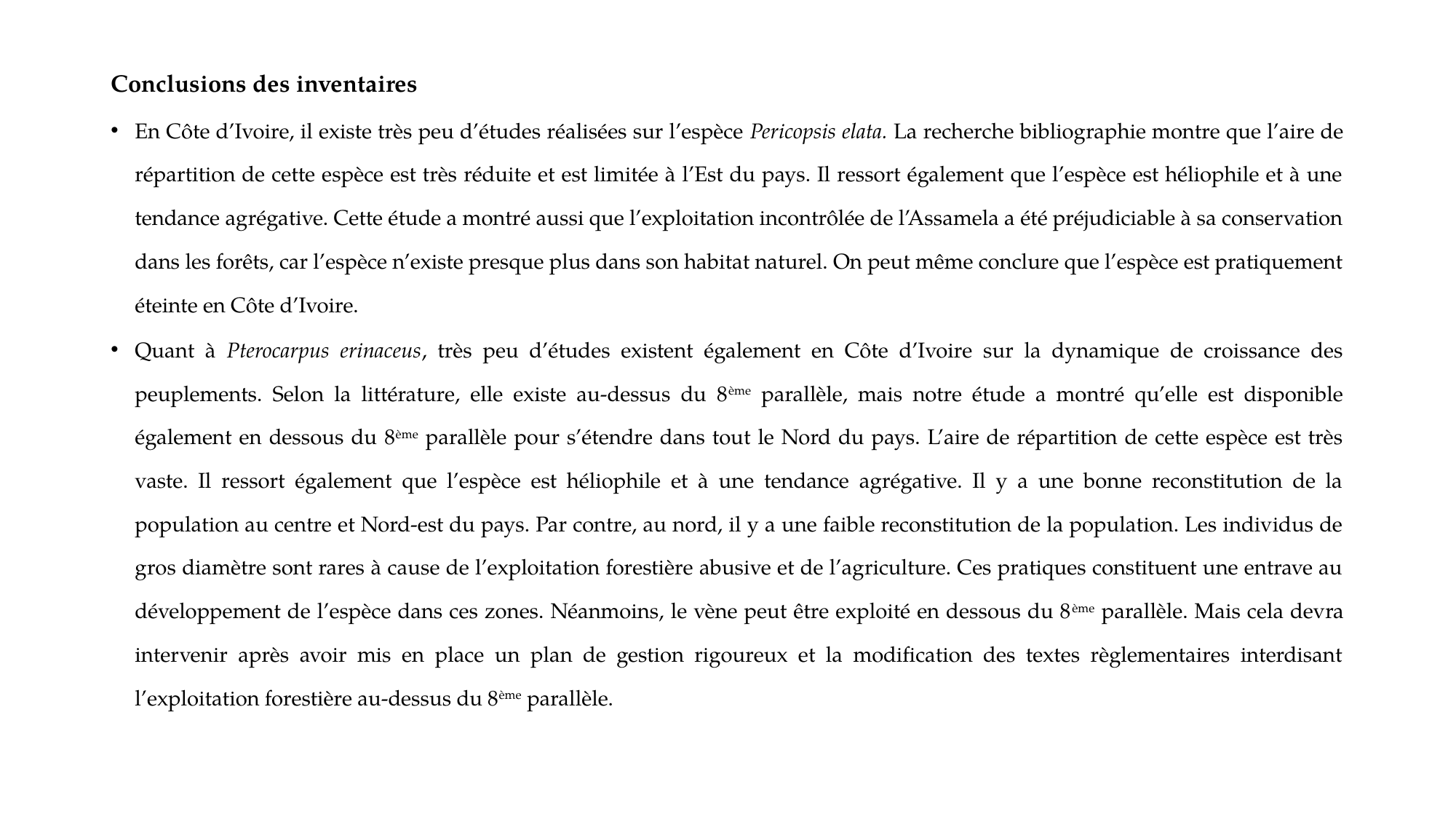

Conclusions des inventaires
En Côte d’Ivoire, il existe très peu d’études réalisées sur l’espèce Pericopsis elata. La recherche bibliographie montre que l’aire de répartition de cette espèce est très réduite et est limitée à l’Est du pays. Il ressort également que l’espèce est héliophile et à une tendance agrégative. Cette étude a montré aussi que l’exploitation incontrôlée de l’Assamela a été préjudiciable à sa conservation dans les forêts, car l’espèce n’existe presque plus dans son habitat naturel. On peut même conclure que l’espèce est pratiquement éteinte en Côte d’Ivoire.
Quant à Pterocarpus erinaceus, très peu d’études existent également en Côte d’Ivoire sur la dynamique de croissance des peuplements. Selon la littérature, elle existe au-dessus du 8ème parallèle, mais notre étude a montré qu’elle est disponible également en dessous du 8ème parallèle pour s’étendre dans tout le Nord du pays. L’aire de répartition de cette espèce est très vaste. Il ressort également que l’espèce est héliophile et à une tendance agrégative. Il y a une bonne reconstitution de la population au centre et Nord-est du pays. Par contre, au nord, il y a une faible reconstitution de la population. Les individus de gros diamètre sont rares à cause de l’exploitation forestière abusive et de l’agriculture. Ces pratiques constituent une entrave au développement de l’espèce dans ces zones. Néanmoins, le vène peut être exploité en dessous du 8ème parallèle. Mais cela devra intervenir après avoir mis en place un plan de gestion rigoureux et la modification des textes règlementaires interdisant l’exploitation forestière au-dessus du 8ème parallèle.